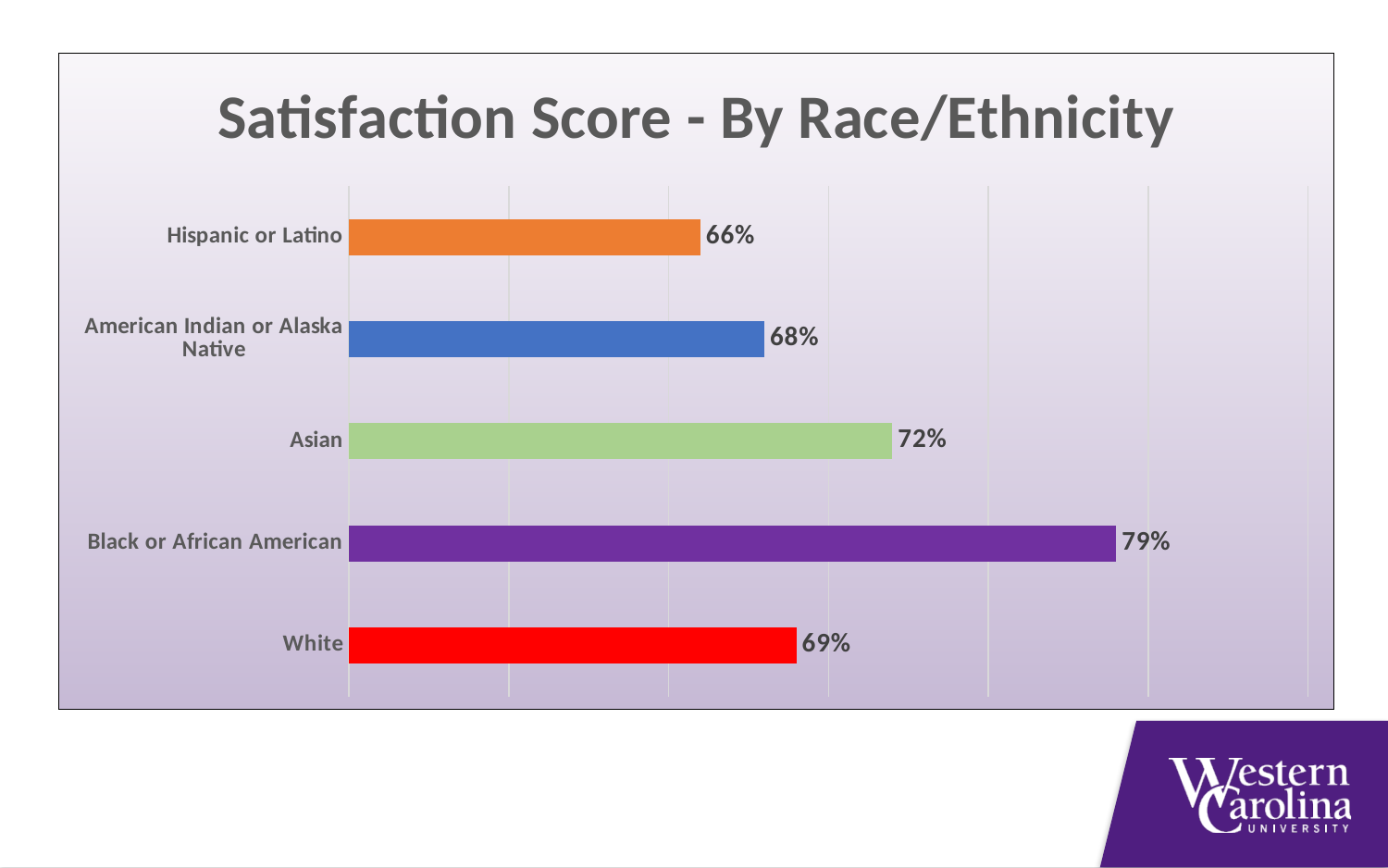

### Chart: Satisfaction Score - By Race/Ethnicity

| Category | Overall |
|---|---|
| White | 0.69 |
| Black or African American | 0.79 |
| Asian | 0.72 |
| American Indian or Alaska Native | 0.68 |
| Hispanic or Latino | 0.66 |